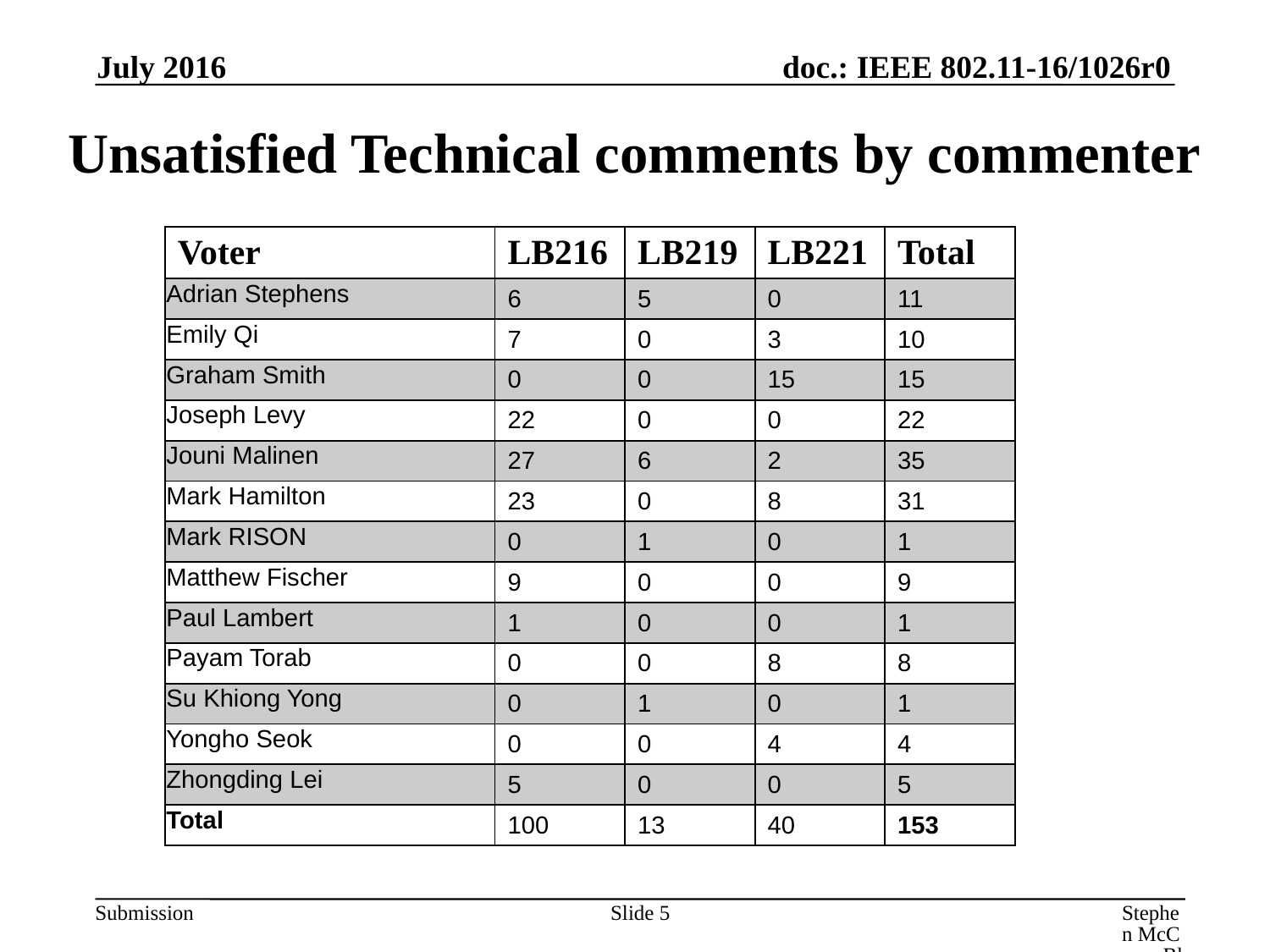

July 2016
# Unsatisfied Technical comments by commenter
| Voter | LB216 | LB219 | LB221 | Total |
| --- | --- | --- | --- | --- |
| Adrian Stephens | 6 | 5 | 0 | 11 |
| Emily Qi | 7 | 0 | 3 | 10 |
| Graham Smith | 0 | 0 | 15 | 15 |
| Joseph Levy | 22 | 0 | 0 | 22 |
| Jouni Malinen | 27 | 6 | 2 | 35 |
| Mark Hamilton | 23 | 0 | 8 | 31 |
| Mark RISON | 0 | 1 | 0 | 1 |
| Matthew Fischer | 9 | 0 | 0 | 9 |
| Paul Lambert | 1 | 0 | 0 | 1 |
| Payam Torab | 0 | 0 | 8 | 8 |
| Su Khiong Yong | 0 | 1 | 0 | 1 |
| Yongho Seok | 0 | 0 | 4 | 4 |
| Zhongding Lei | 5 | 0 | 0 | 5 |
| Total | 100 | 13 | 40 | 153 |
Slide 5
Stephen McCann, BlackBerry